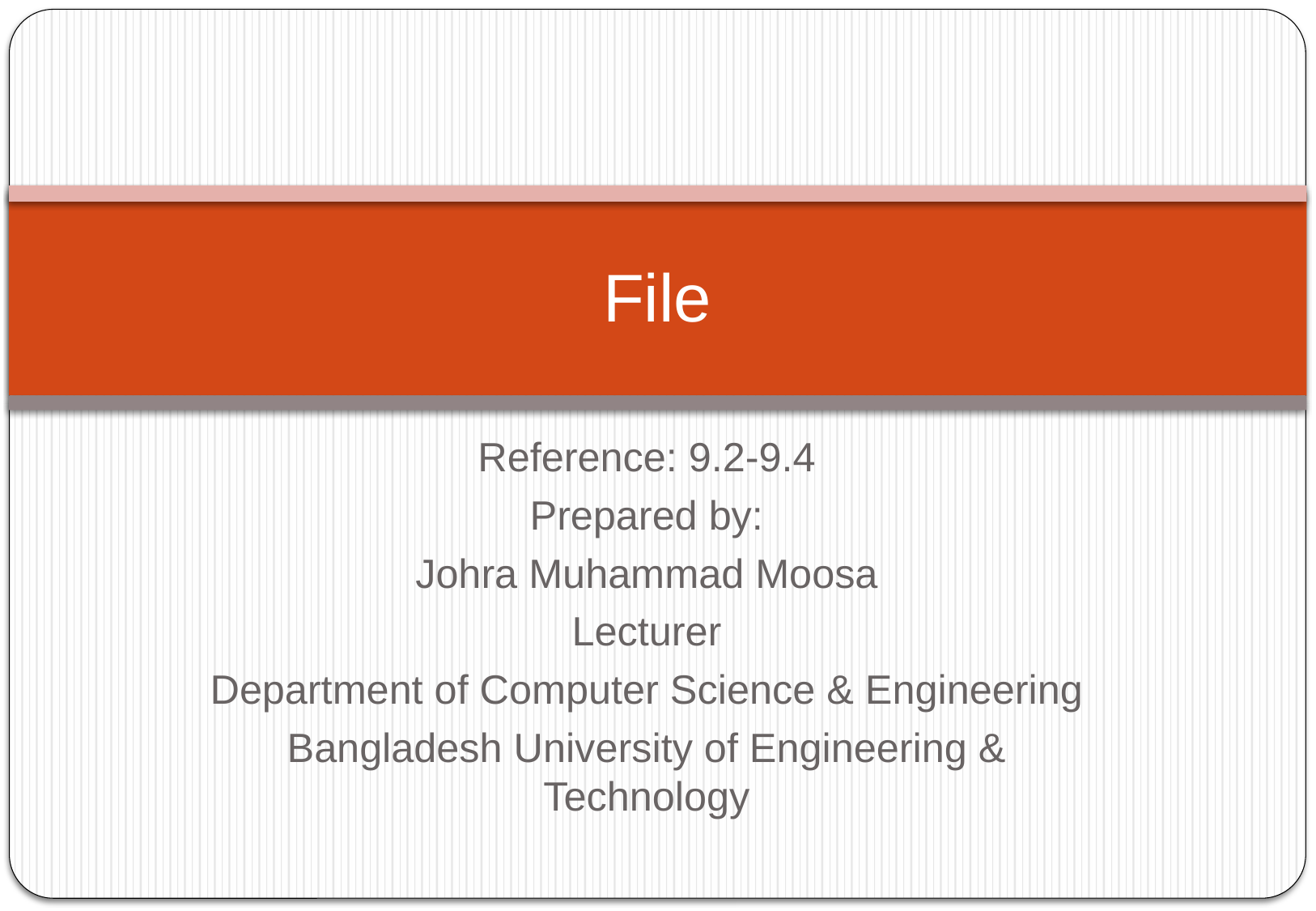

# File
Reference: 9.2-9.4
Prepared by:
Johra Muhammad Moosa
Lecturer
Department of Computer Science & Engineering
Bangladesh University of Engineering & Technology